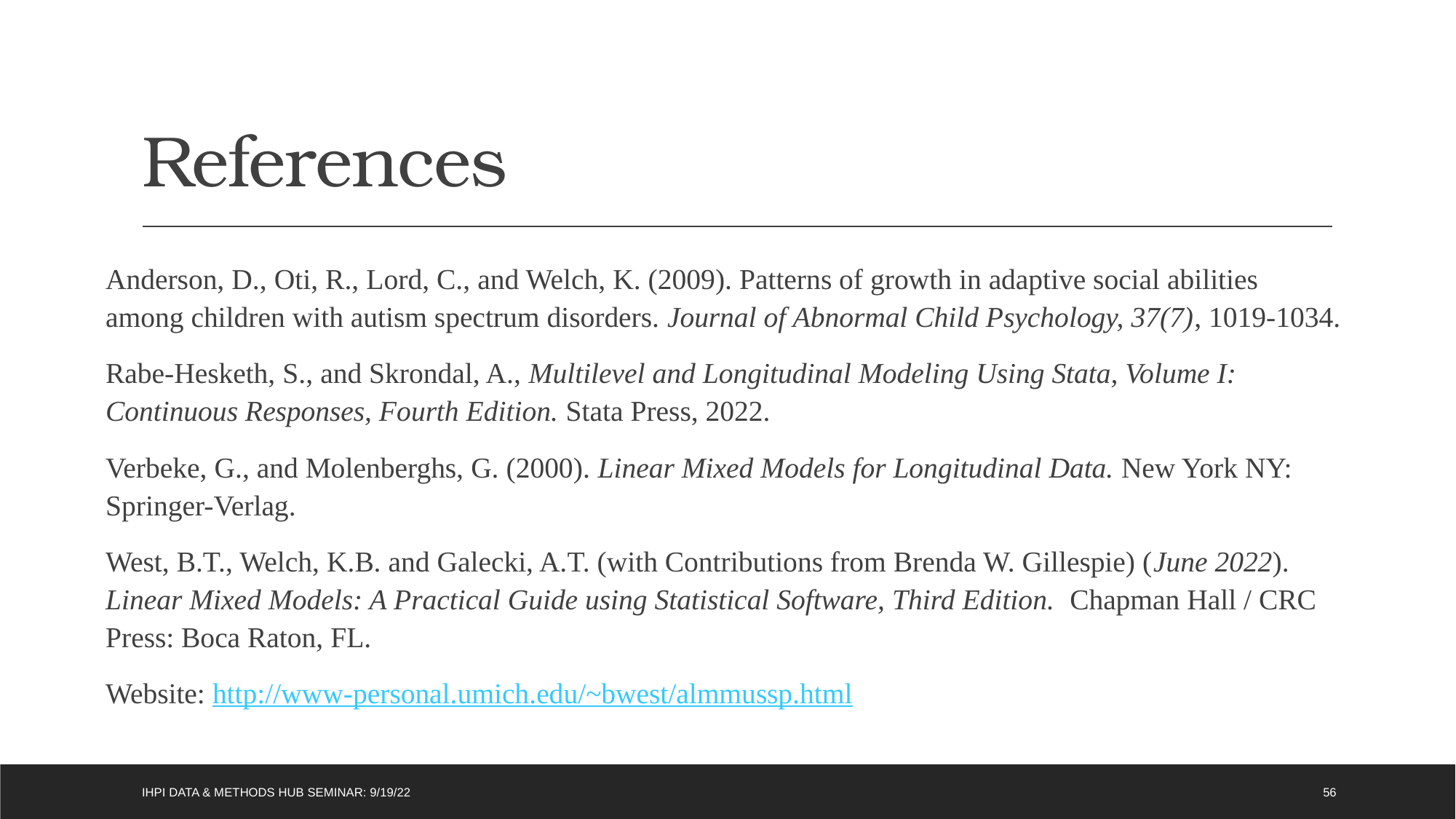

# References
Anderson, D., Oti, R., Lord, C., and Welch, K. (2009). Patterns of growth in adaptive social abilities among children with autism spectrum disorders. Journal of Abnormal Child Psychology, 37(7), 1019-1034.
Rabe-Hesketh, S., and Skrondal, A., Multilevel and Longitudinal Modeling Using Stata, Volume I: Continuous Responses, Fourth Edition. Stata Press, 2022.
Verbeke, G., and Molenberghs, G. (2000). Linear Mixed Models for Longitudinal Data. New York NY: Springer-Verlag.
West, B.T., Welch, K.B. and Galecki, A.T. (with Contributions from Brenda W. Gillespie) (June 2022).  Linear Mixed Models: A Practical Guide using Statistical Software, Third Edition.  Chapman Hall / CRC Press: Boca Raton, FL.
Website: http://www-personal.umich.edu/~bwest/almmussp.html

IHPI Data & Methods Hub Seminar: 9/19/22
56